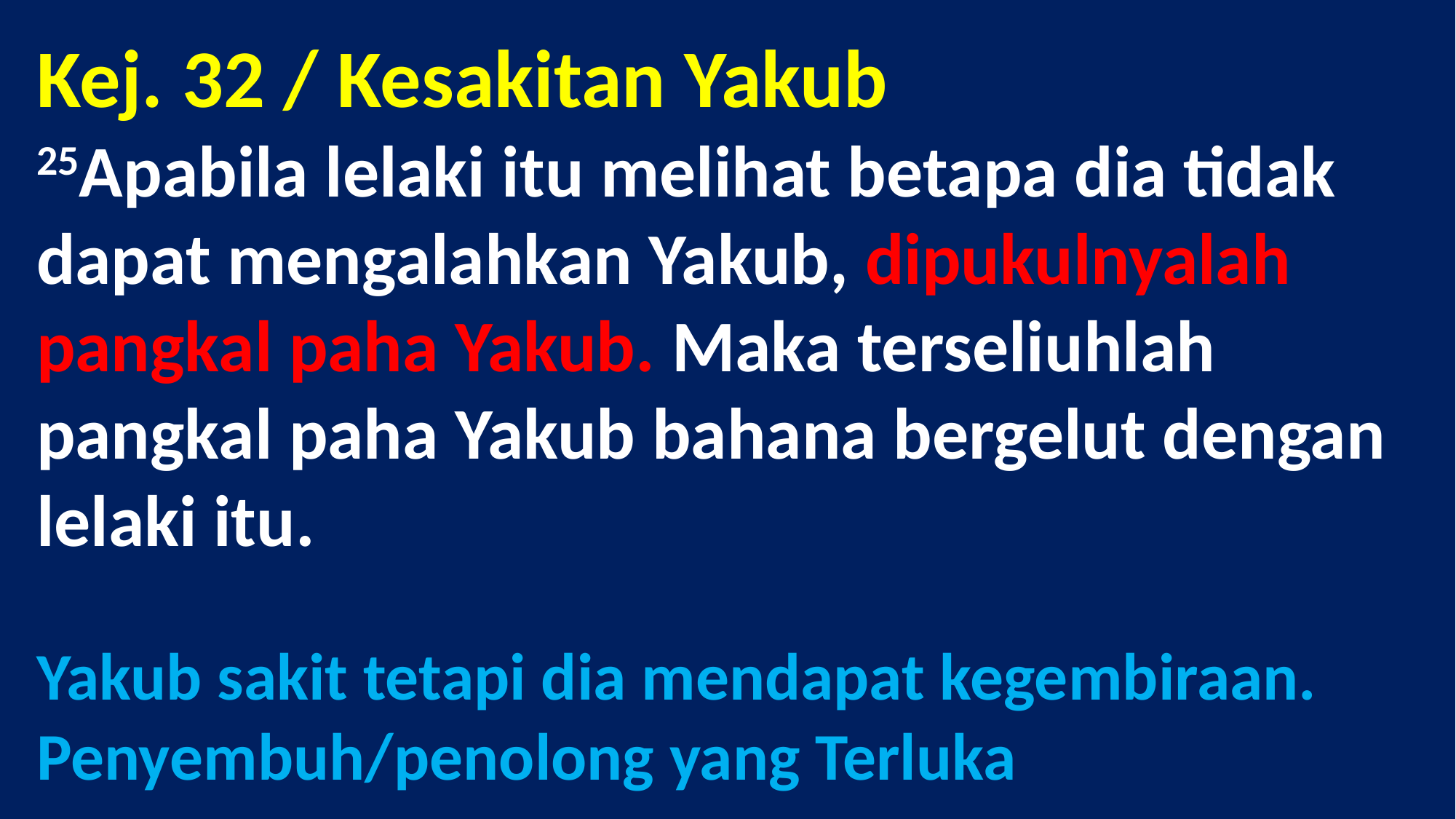

# Kej. 32 / Kesakitan Yakub 25Apabila lelaki itu melihat betapa dia tidak dapat mengalahkan Yakub, dipukulnyalah pangkal paha Yakub. Maka terseliuhlah pangkal paha Yakub bahana bergelut dengan lelaki itu.  Yakub sakit tetapi dia mendapat kegembiraan. Penyembuh/penolong yang Terluka